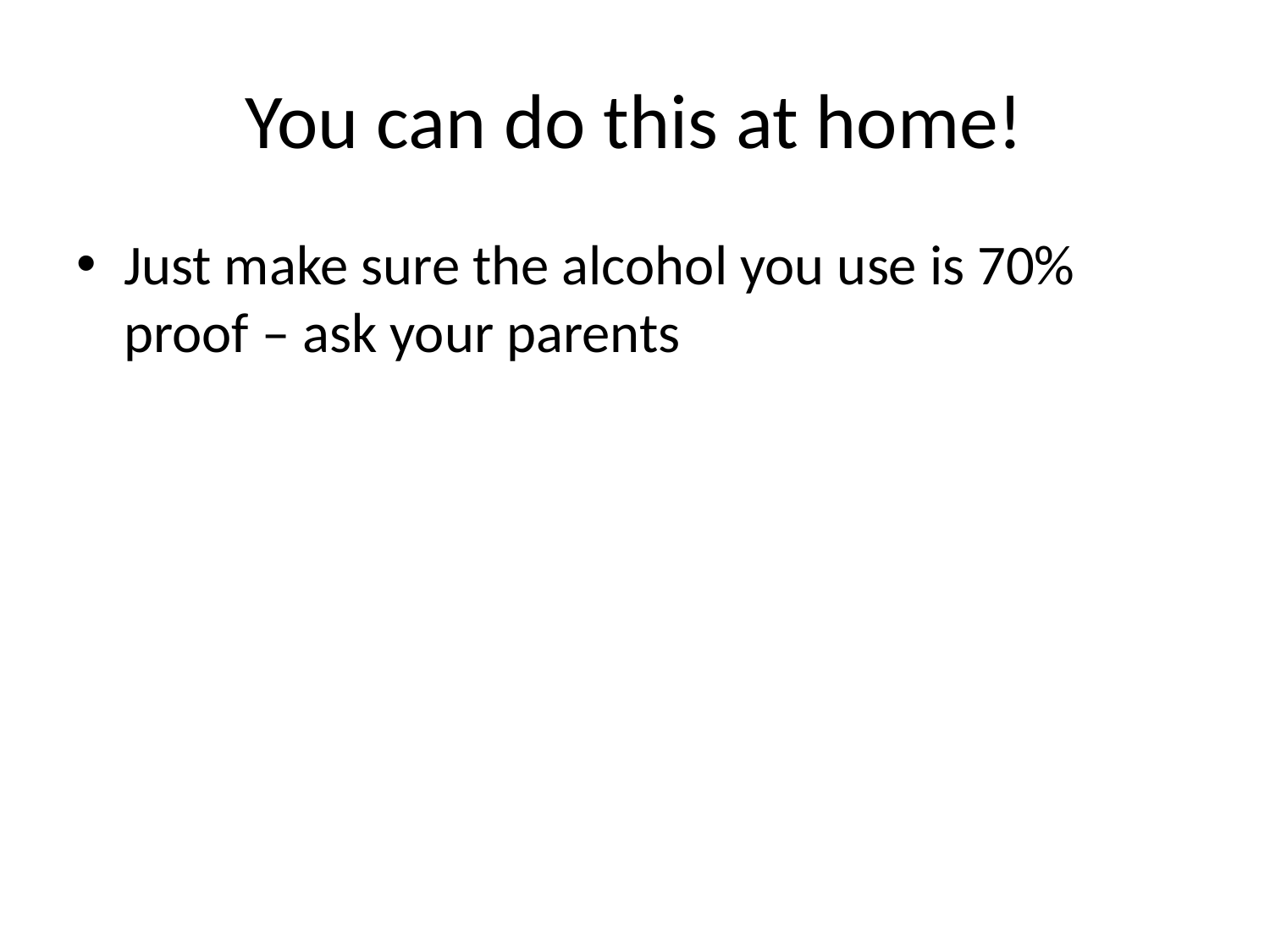

# You can do this at home!
Just make sure the alcohol you use is 70% proof – ask your parents